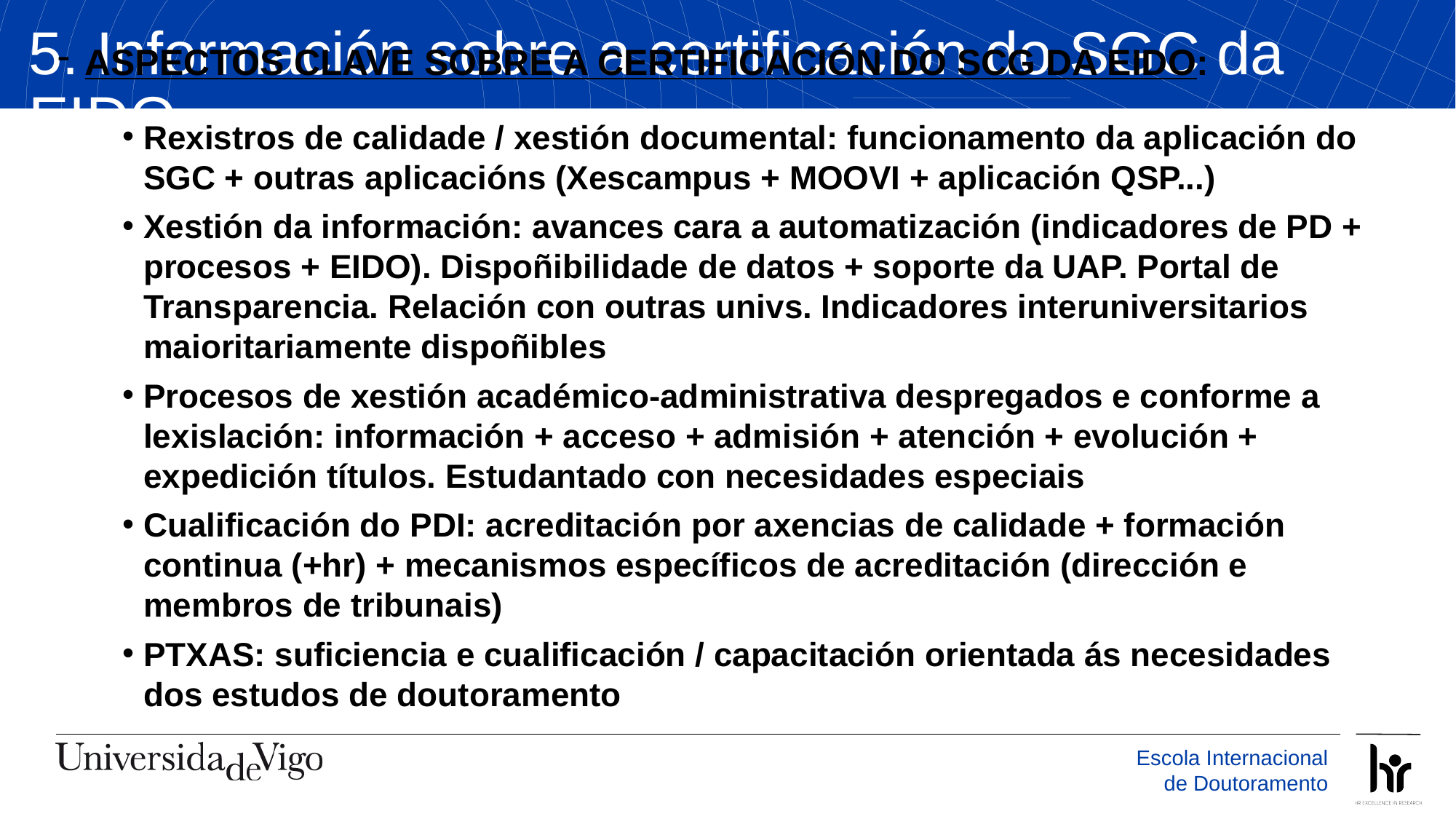

5. Información sobre a certificación do SGC da EIDO
ASPECTOS CLAVE SOBRE A CERTIFICACIÓN DO SCG DA EIDO:

Rexistros de calidade / xestión documental: funcionamento da aplicación do SGC + outras aplicacións (Xescampus + MOOVI + aplicación QSP...)
Xestión da información: avances cara a automatización (indicadores de PD + procesos + EIDO). Dispoñibilidade de datos + soporte da UAP. Portal de Transparencia. Relación con outras univs. Indicadores interuniversitarios maioritariamente dispoñibles
Procesos de xestión académico-administrativa despregados e conforme a lexislación: información + acceso + admisión + atención + evolución + expedición títulos. Estudantado con necesidades especiais
Cualificación do PDI: acreditación por axencias de calidade + formación continua (+hr) + mecanismos específicos de acreditación (dirección e membros de tribunais)
PTXAS: suficiencia e cualificación / capacitación orientada ás necesidades dos estudos de doutoramento